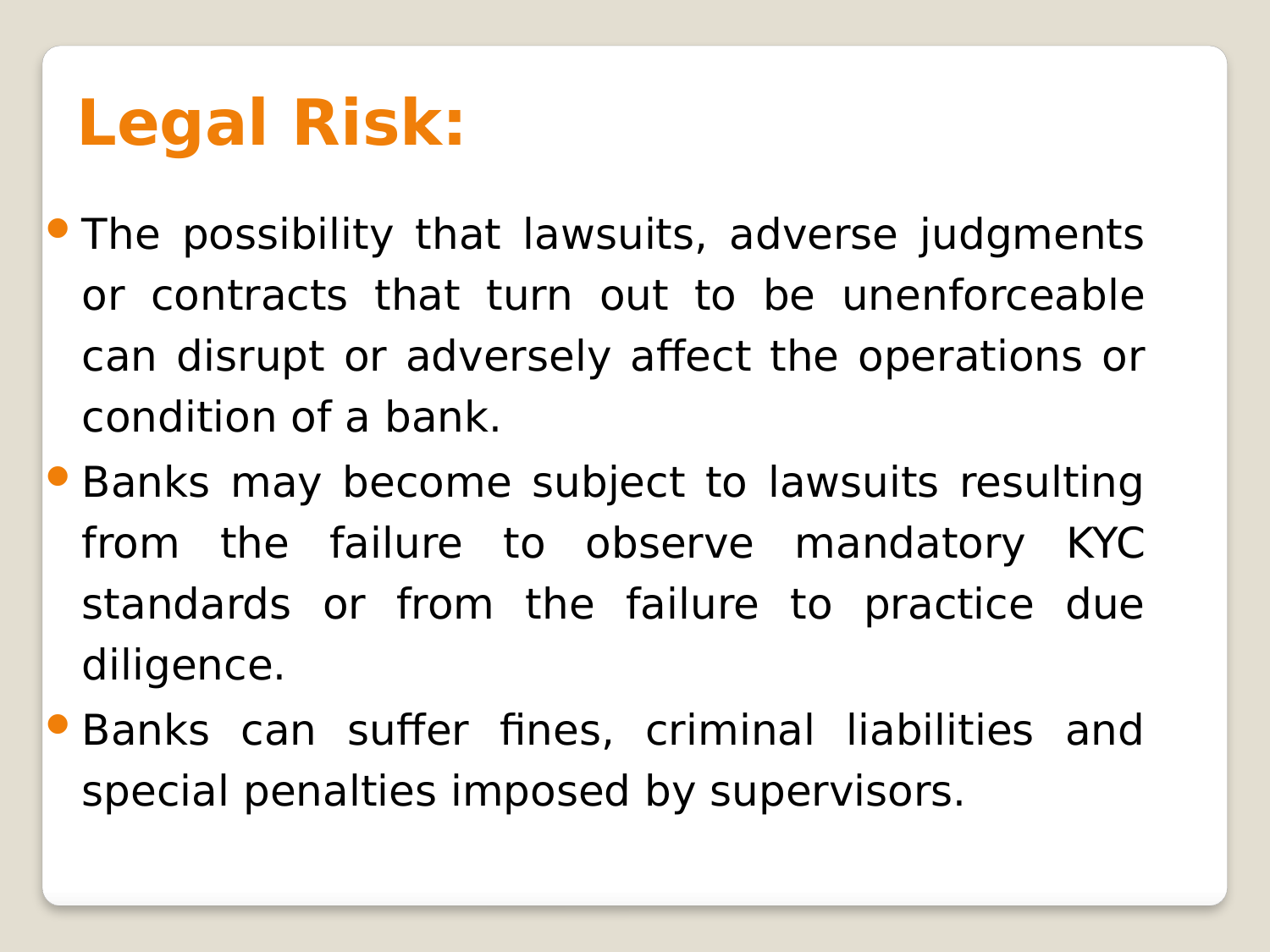

Legal Risk:

The possibility that lawsuits, adverse judgments or contracts that turn out to be unenforceable can disrupt or adversely affect the operations or condition of a bank.
Banks may become subject to lawsuits resulting from the failure to observe mandatory KYC standards or from the failure to practice due diligence.
Banks can suffer fines, criminal liabilities and special penalties imposed by supervisors.